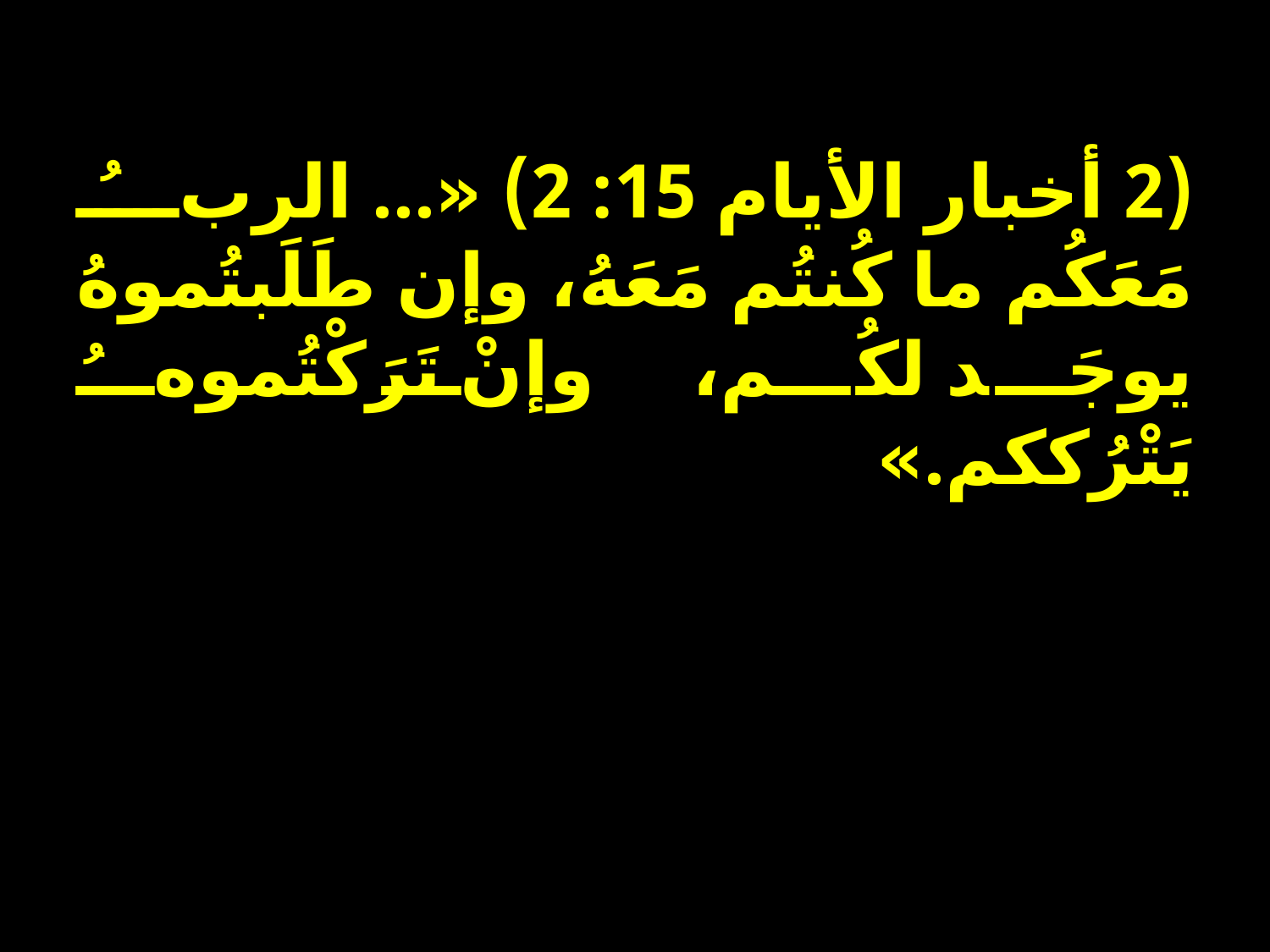

(2 أخبار الأيام 15: 2) «... الربُ مَعَكُم ما كُنتُم مَعَهُ، وإن طَلَبتُموهُ يوجَد لكُم، وإنْ تَرَكْتُموهُ يَتْرُككم.»